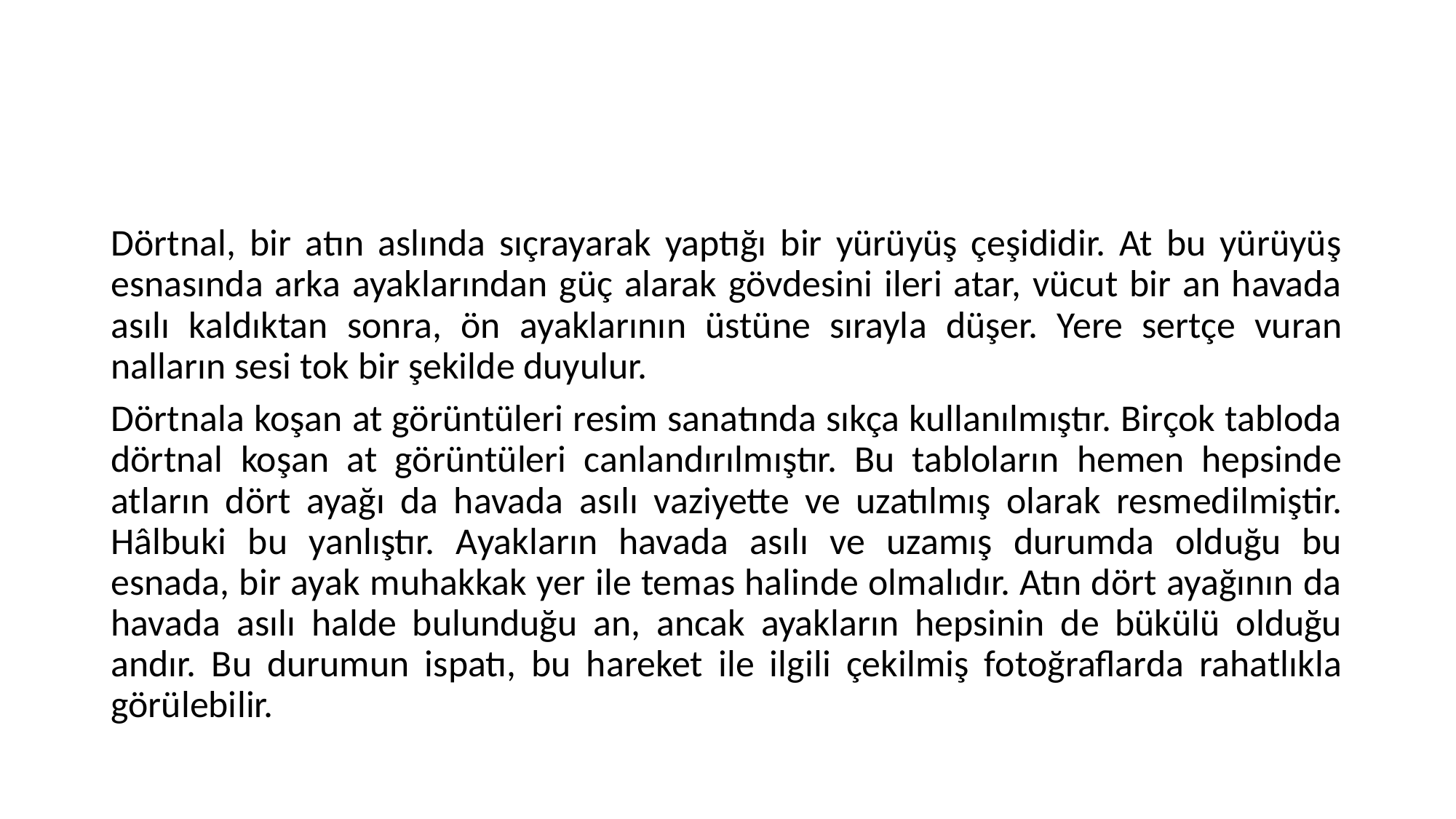

#
Dörtnal, bir atın aslında sıçrayarak yaptığı bir yürüyüş çeşididir. At bu yürüyüş esnasında arka ayaklarından güç alarak gövdesini ileri atar, vücut bir an havada asılı kaldıktan sonra, ön ayaklarının üstüne sırayla düşer. Yere sertçe vuran nalların sesi tok bir şekilde duyulur.
Dörtnala koşan at görüntüleri resim sanatında sıkça kullanılmıştır. Birçok tabloda dörtnal koşan at görüntüleri canlandırılmıştır. Bu tabloların hemen hepsinde atların dört ayağı da havada asılı vaziyette ve uzatılmış olarak resmedilmiştir. Hâlbuki bu yanlıştır. Ayakların havada asılı ve uzamış durumda olduğu bu esnada, bir ayak muhakkak yer ile temas halinde olmalıdır. Atın dört ayağının da havada asılı halde bulunduğu an, ancak ayakların hepsinin de bükülü olduğu andır. Bu durumun ispatı, bu hareket ile ilgili çekilmiş fotoğraflarda rahatlıkla görülebilir.